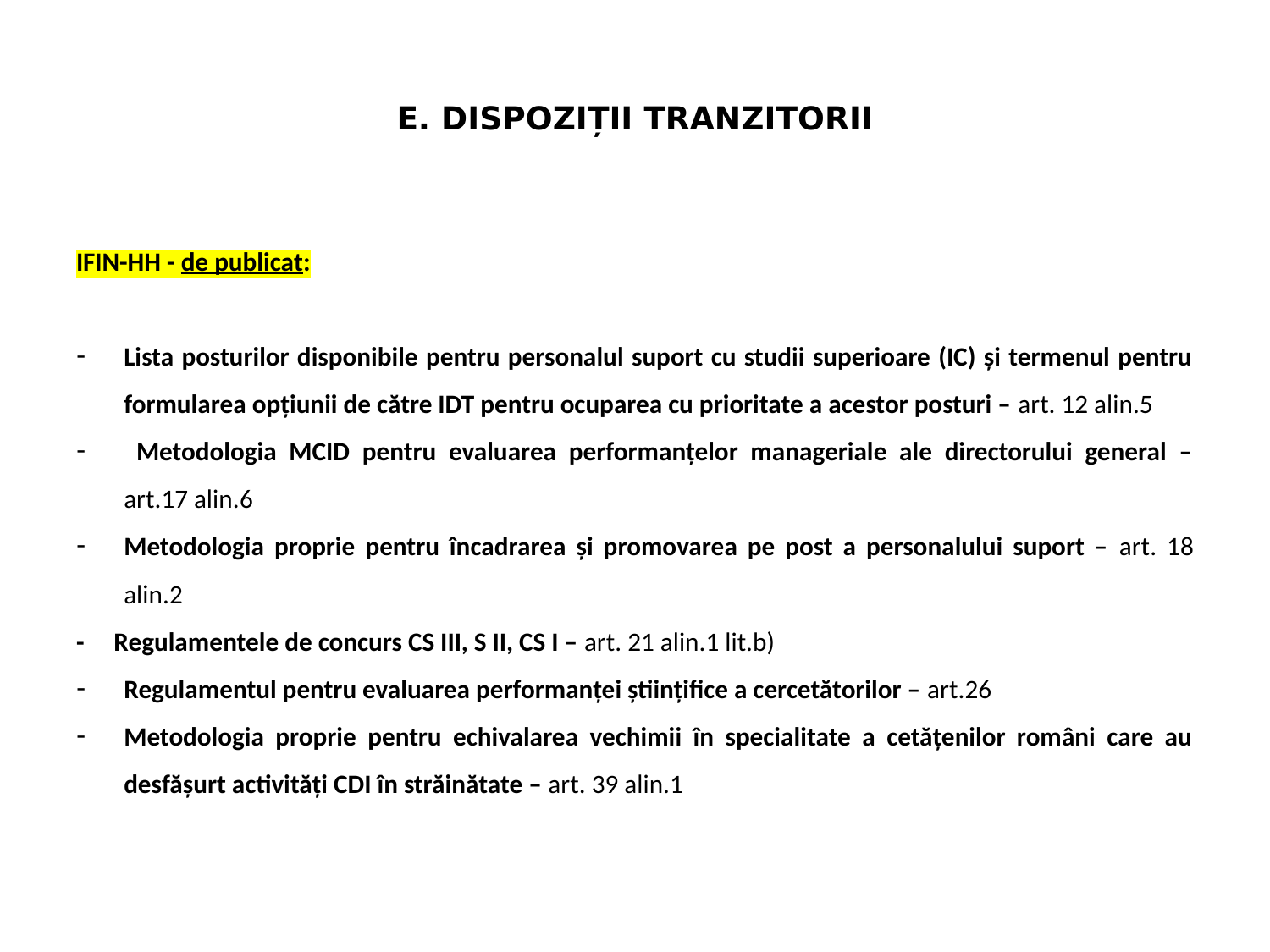

# E. DISPOZIȚII TRANZITORII
IFIN-HH - de publicat:

Lista posturilor disponibile pentru personalul suport cu studii superioare (IC) și termenul pentru formularea opțiunii de către IDT pentru ocuparea cu prioritate a acestor posturi – art. 12 alin.5
 Metodologia MCID pentru evaluarea performanțelor manageriale ale directorului general – art.17 alin.6
Metodologia proprie pentru încadrarea și promovarea pe post a personalului suport – art. 18 alin.2
-     Regulamentele de concurs CS III, S II, CS I – art. 21 alin.1 lit.b)
Regulamentul pentru evaluarea performanței științifice a cercetătorilor – art.26
Metodologia proprie pentru echivalarea vechimii în specialitate a cetățenilor români care au desfășurt activități CDI în străinătate – art. 39 alin.1